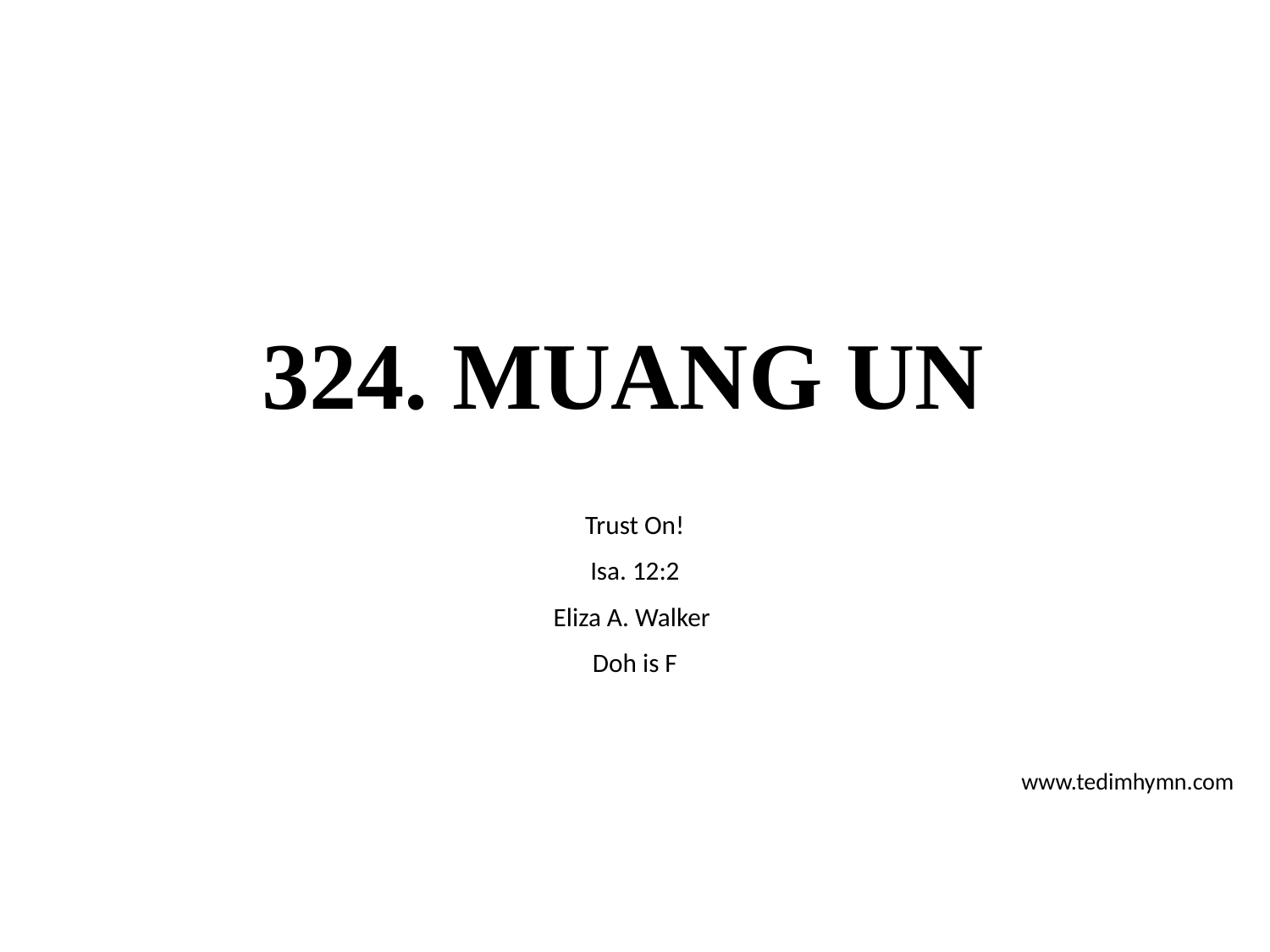

# 324. MUANG UN
Trust On!
Isa. 12:2
Eliza A. Walker
Doh is F
www.tedimhymn.com